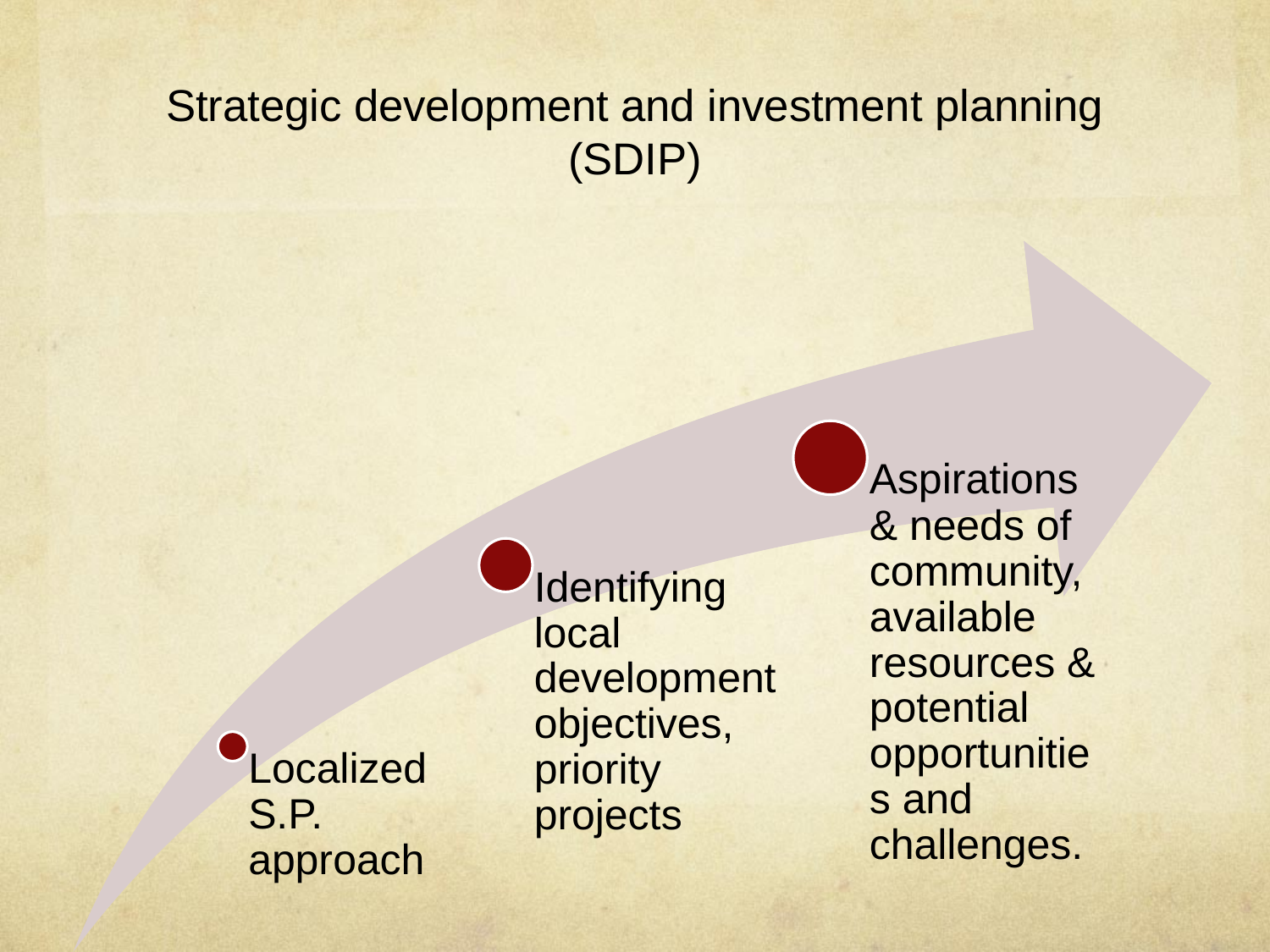

# Strategic development and investment planning (SDIP)
Localized S.P. approach
Identifying local development objectives, priority projects
Aspirations & needs of community, available resources & potential opportunities and challenges.